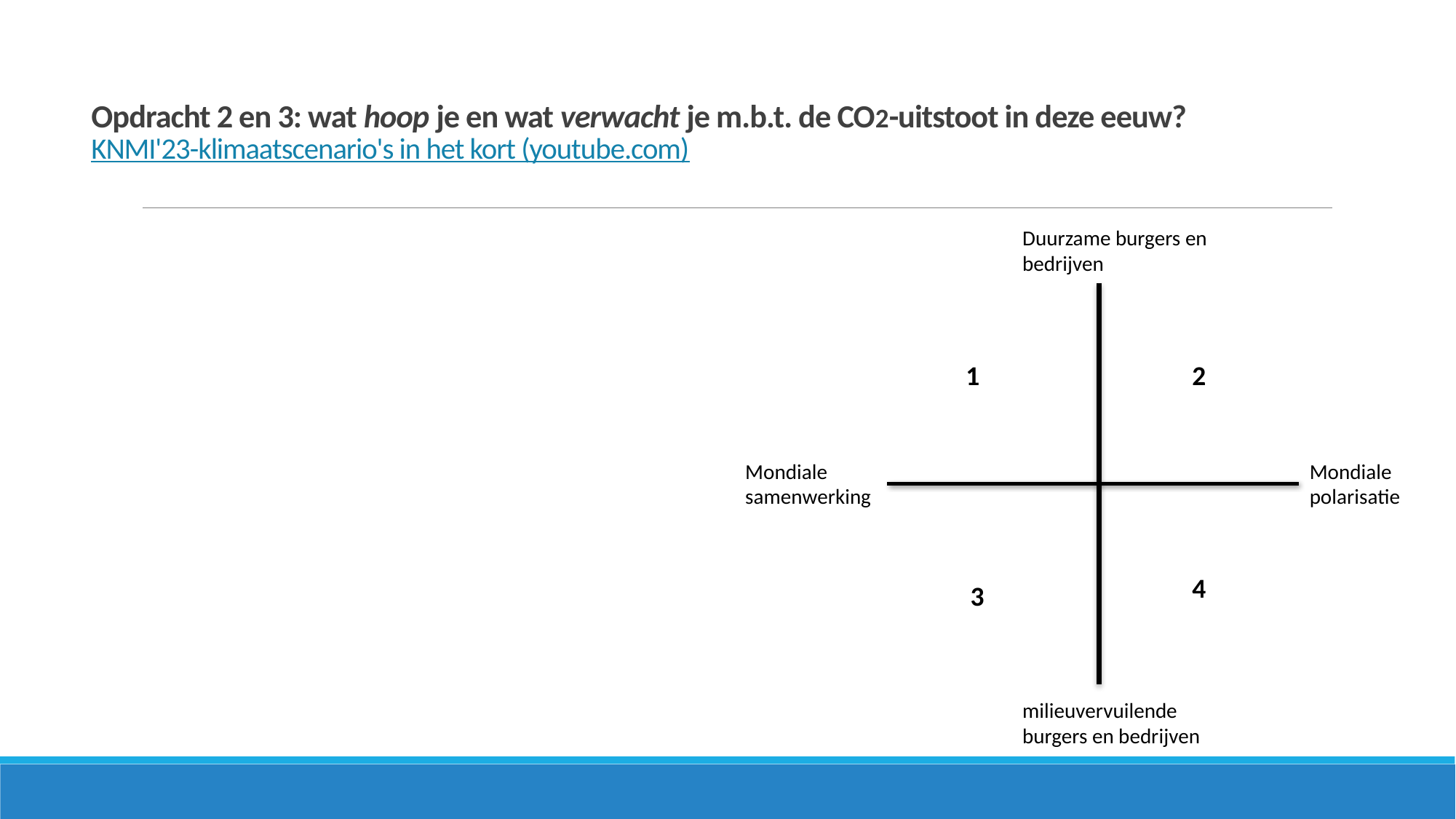

# Opdracht 2 en 3: wat hoop je en wat verwacht je m.b.t. de CO2-uitstoot in deze eeuw? KNMI'23-klimaatscenario's in het kort (youtube.com)
Duurzame burgers en bedrijven
1
2
Mondiale samenwerking
Mondiale polarisatie
4
3
milieuvervuilende burgers en bedrijven